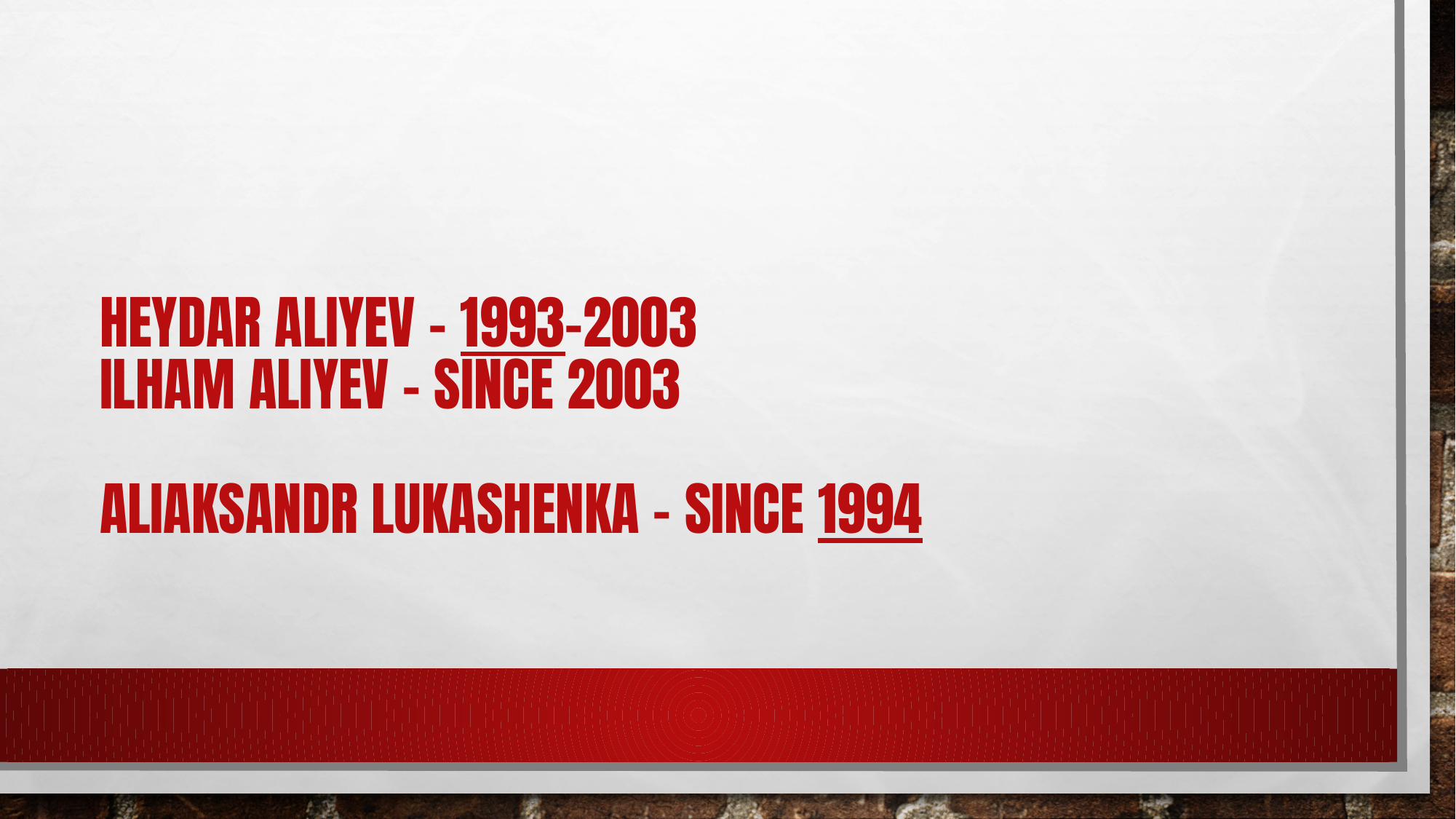

# heydar aliyev – 1993-2003 ilham aliyev – since 2003 Aliaksandr lukashenka – since 1994